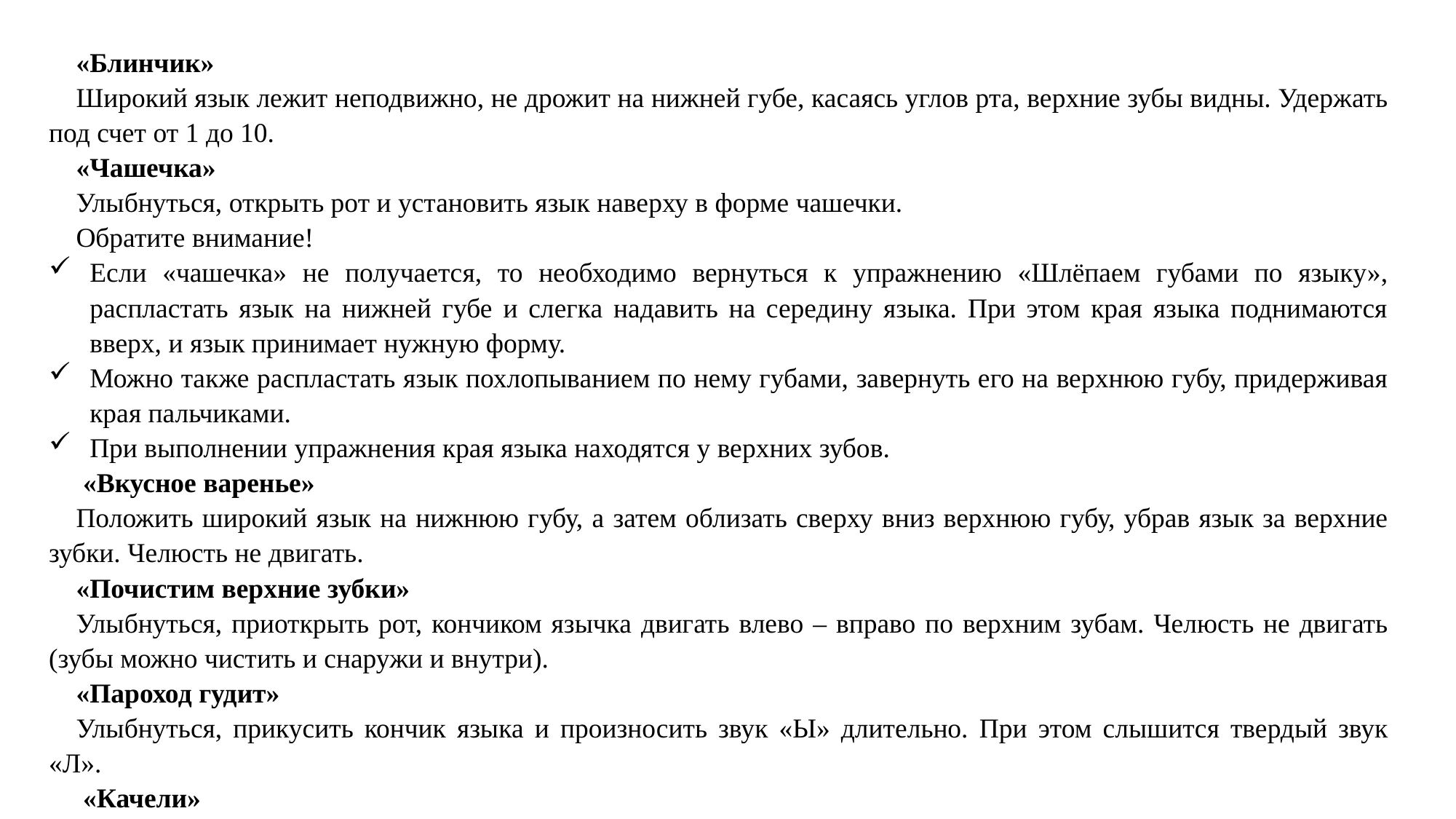

«Блинчик»
Широкий язык лежит неподвижно, не дрожит на нижней губе, касаясь углов рта, верхние зубы видны. Удержать под счет от 1 до 10.
«Чашечка»
Улыбнуться, открыть рот и установить язык наверху в форме чашечки.
Обратите внимание!
Если «чашечка» не получается, то необходимо вернуться к упражнению «Шлёпаем губами по языку», распластать язык на нижней губе и слегка надавить на середину языка. При этом края языка поднимаются вверх, и язык принимает нужную форму.
Можно также распластать язык похлопыванием по нему губами, завернуть его на верхнюю губу, придерживая края пальчиками.
При выполнении упражнения края языка находятся у верхних зубов.
 «Вкусное варенье»
Положить широкий язык на нижнюю губу, а затем облизать сверху вниз верхнюю губу, убрав язык за верхние зубки. Челюсть не двигать.
«Почистим верхние зубки»
Улыбнуться, приоткрыть рот, кончиком язычка двигать влево – вправо по верхним зубам. Челюсть не двигать (зубы можно чистить и снаружи и внутри).
«Пароход гудит»
Улыбнуться, прикусить кончик языка и произносить звук «Ы» длительно. При этом слышится твердый звук «Л».
 «Качели»
Кончиком языка упираться поочередно то в верхние, то в нижние зубы. Челюсть не двигать.